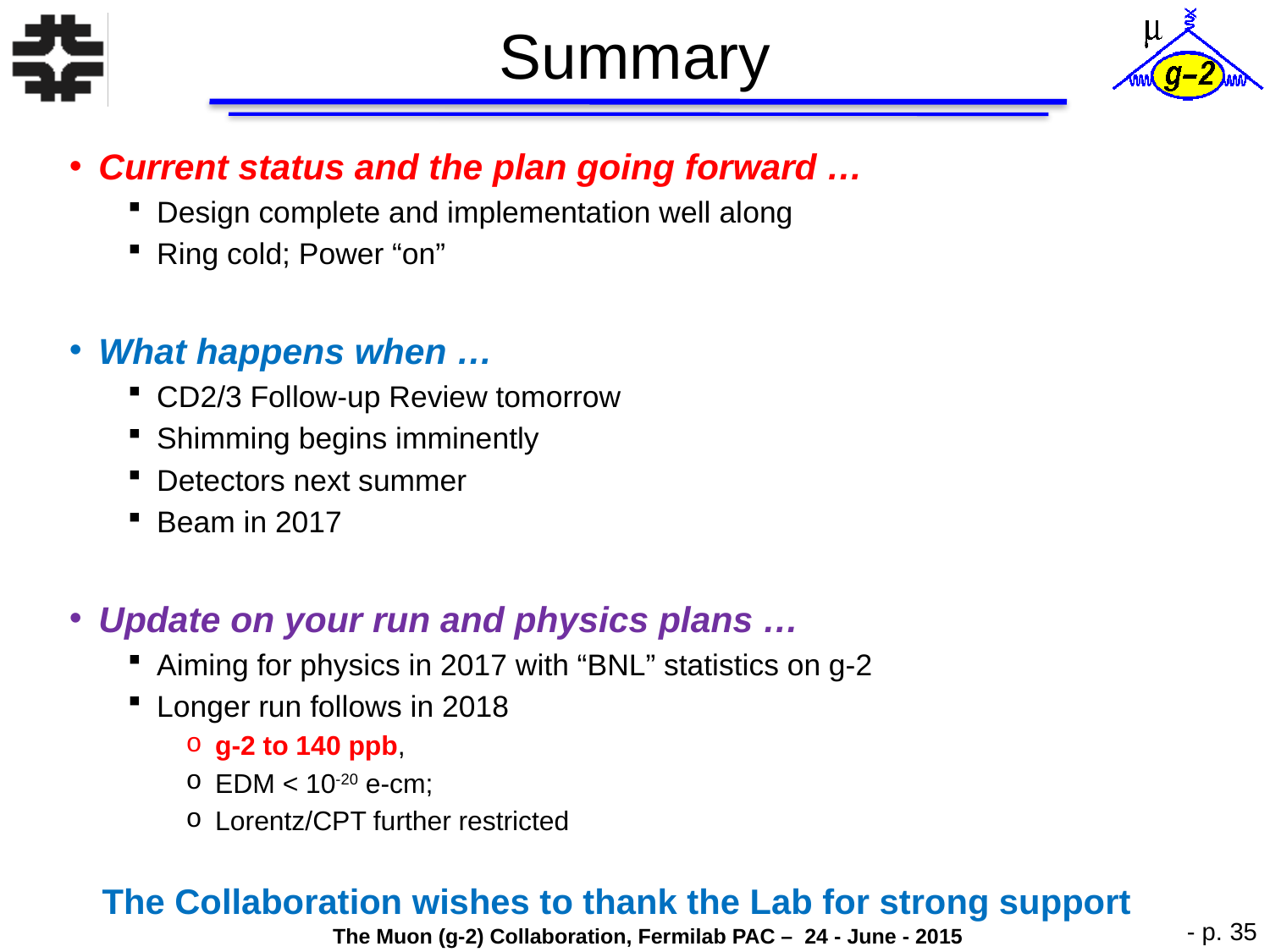

# Summary
Current status and the plan going forward …
Design complete and implementation well along
Ring cold; Power “on”

What happens when …
CD2/3 Follow-up Review tomorrow
Shimming begins imminently
Detectors next summer
Beam in 2017

Update on your run and physics plans …
Aiming for physics in 2017 with “BNL” statistics on g-2
Longer run follows in 2018
g-2 to 140 ppb,
EDM < 10-20 e-cm;
Lorentz/CPT further restricted
The Collaboration wishes to thank the Lab for strong support
- p. 35
The Muon (g-2) Collaboration, Fermilab PAC –  24 - June - 2015